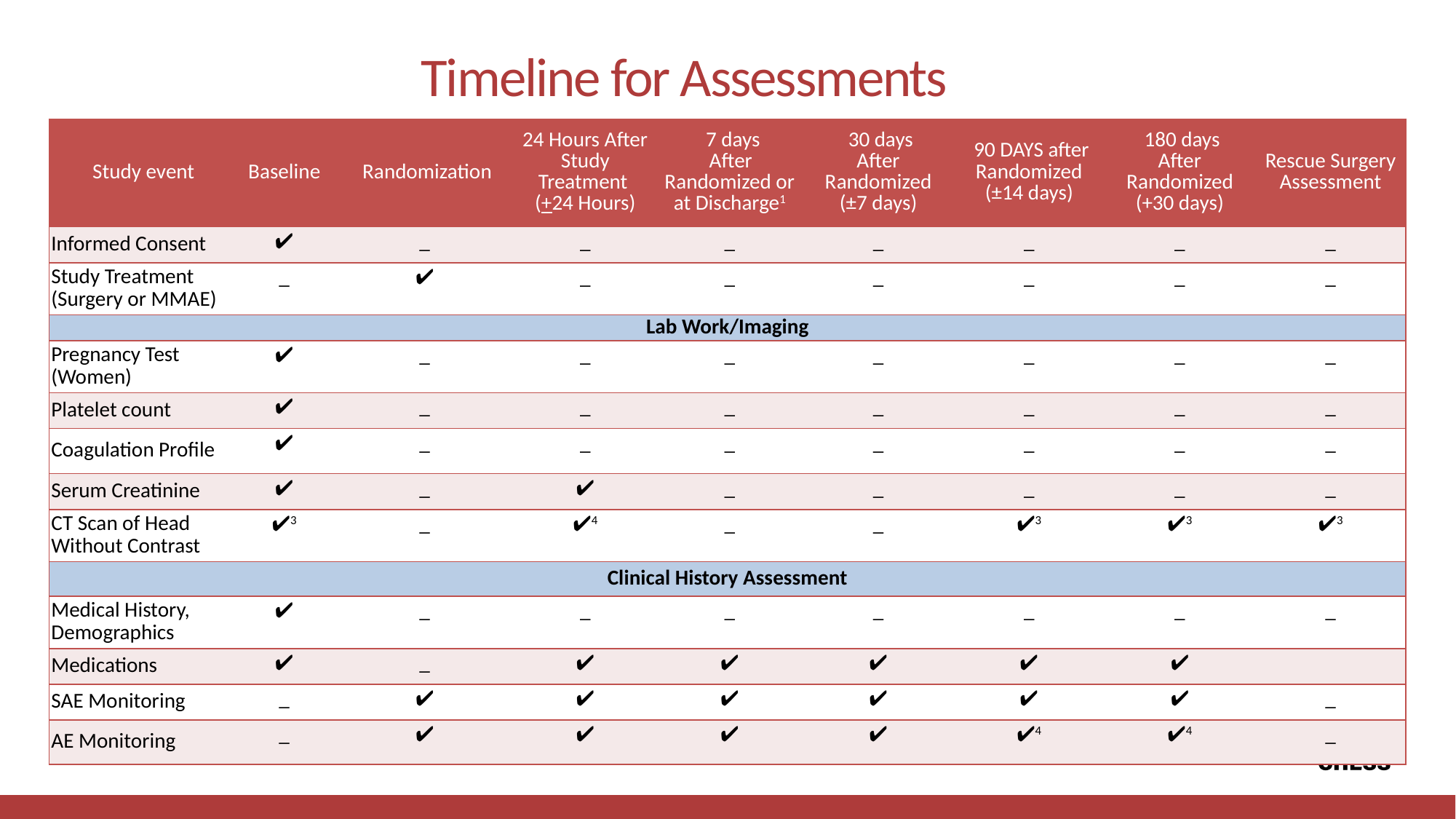

# Timeline for Assessments
| Study event | Baseline | Randomization | 24 Hours After Study Treatment (+24 Hours) | 7 days After Randomized or at Discharge1 | 30 days After Randomized (±7 days) | 90 DAYS after Randomized (±14 days) | 180 days After Randomized (+30 days) | Rescue Surgery Assessment |
| --- | --- | --- | --- | --- | --- | --- | --- | --- |
| Informed Consent | ✔ | \_ | \_ | \_ | \_ | \_ | \_ | \_ |
| Study Treatment (Surgery or MMAE) | \_ | ✔ | \_ | \_ | \_ | \_ | \_ | \_ |
| Lab Work/Imaging |  |  |  |  |  |  |  |  |
| Pregnancy Test (Women) | ✔ | \_ | \_ | \_ | \_ | \_ | \_ | \_ |
| Platelet count | ✔ | \_ | \_ | \_ | \_ | \_ | \_ | \_ |
| Coagulation Profile | ✔ | \_ | \_ | \_ | \_ | \_ | \_ | \_ |
| Serum Creatinine | ✔ | \_ | ✔ | \_ | \_ | \_ | \_ | \_ |
| CT Scan of Head Without Contrast | ✔3 | \_ | ✔4 | \_ | \_ | ✔3 | ✔3 | ✔3 |
| Clinical History Assessment |  |  |  |  |  |  |  |  |
| Medical History, Demographics | ✔ | \_ | \_ | \_ | \_ | \_ | \_ | \_ |
| Medications | ✔ | \_ | ✔ | ✔ | ✔ | ✔ | ✔ |  |
| SAE Monitoring | \_ | ✔ | ✔ | ✔ | ✔ | ✔ | ✔ | \_ |
| AE Monitoring | \_ | ✔ | ✔ | ✔ | ✔ | ✔4 | ✔4 | \_ |